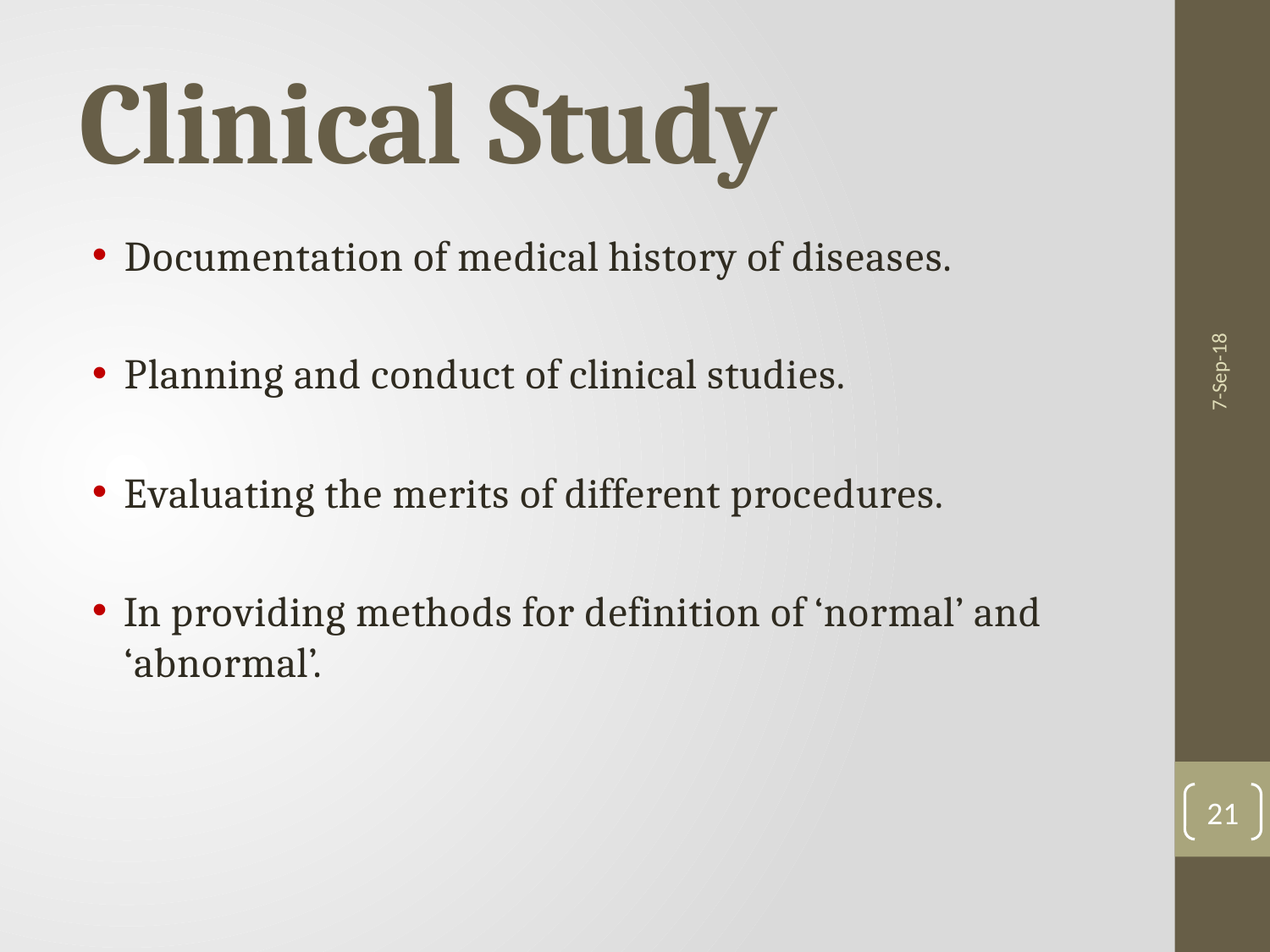

# Clinical Study
Documentation of medical history of diseases.

Planning and conduct of clinical studies.

Evaluating the merits of different procedures.

In providing methods for definition of ‘normal’ and  ‘abnormal’.
7-Sep-18

21